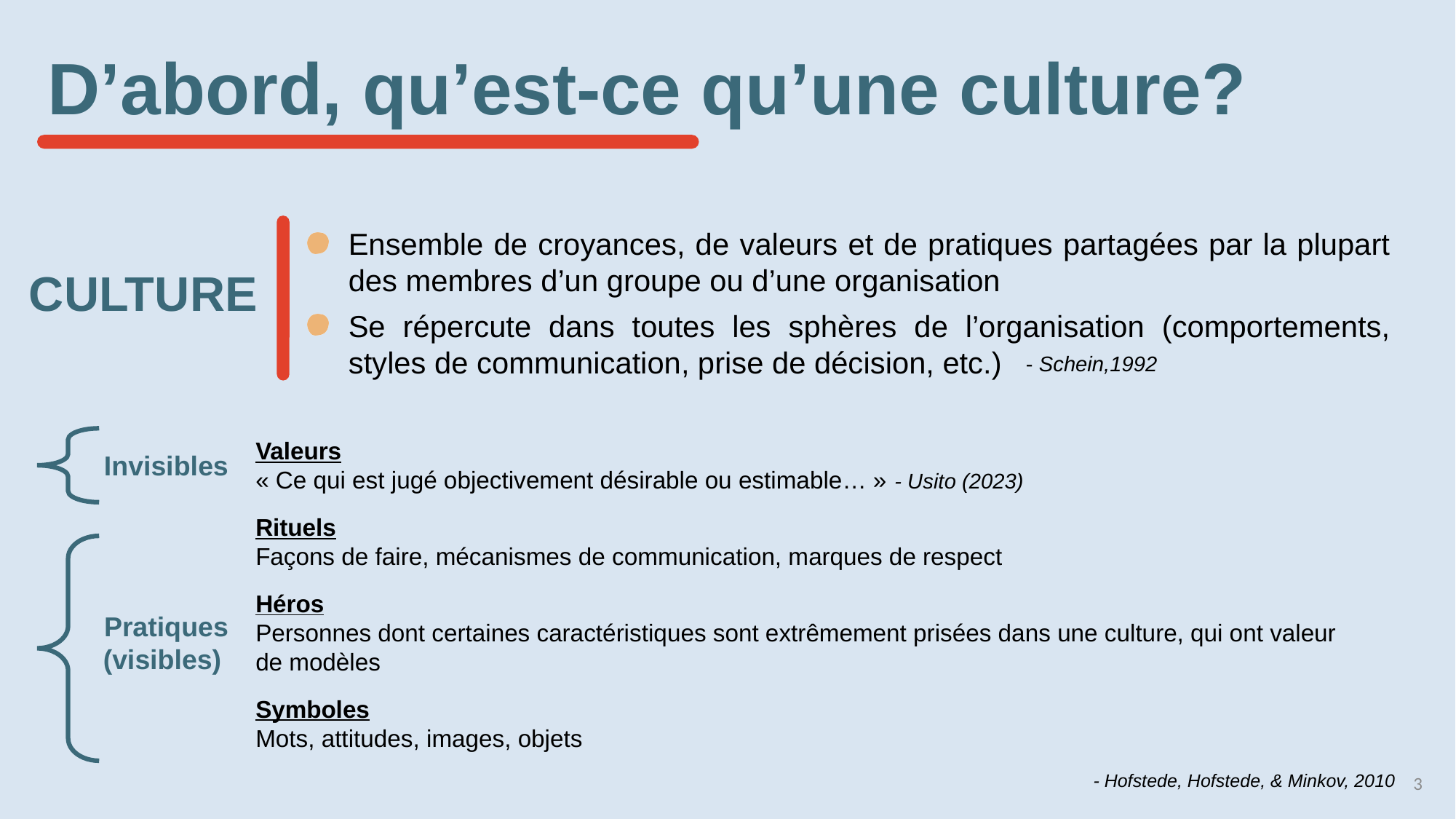

D’abord, qu’est-ce qu’une culture?

Ensemble de croyances, de valeurs et de pratiques partagées par la plupart des membres d’un groupe ou d’une organisation
Se répercute dans toutes les sphères de l’organisation (comportements, styles de communication, prise de décision, etc.)
CULTURE

- Schein,1992

Valeurs
« Ce qui est jugé objectivement désirable ou estimable… » - Usito (2023)
Rituels
Façons de faire, mécanismes de communication, marques de respect
Héros
Personnes dont certaines caractéristiques sont extrêmement prisées dans une culture, qui ont valeur de modèles
Symboles
Mots, attitudes, images, objets
Invisibles

Pratiques (visibles)
3
- Hofstede, Hofstede, & Minkov, 2010